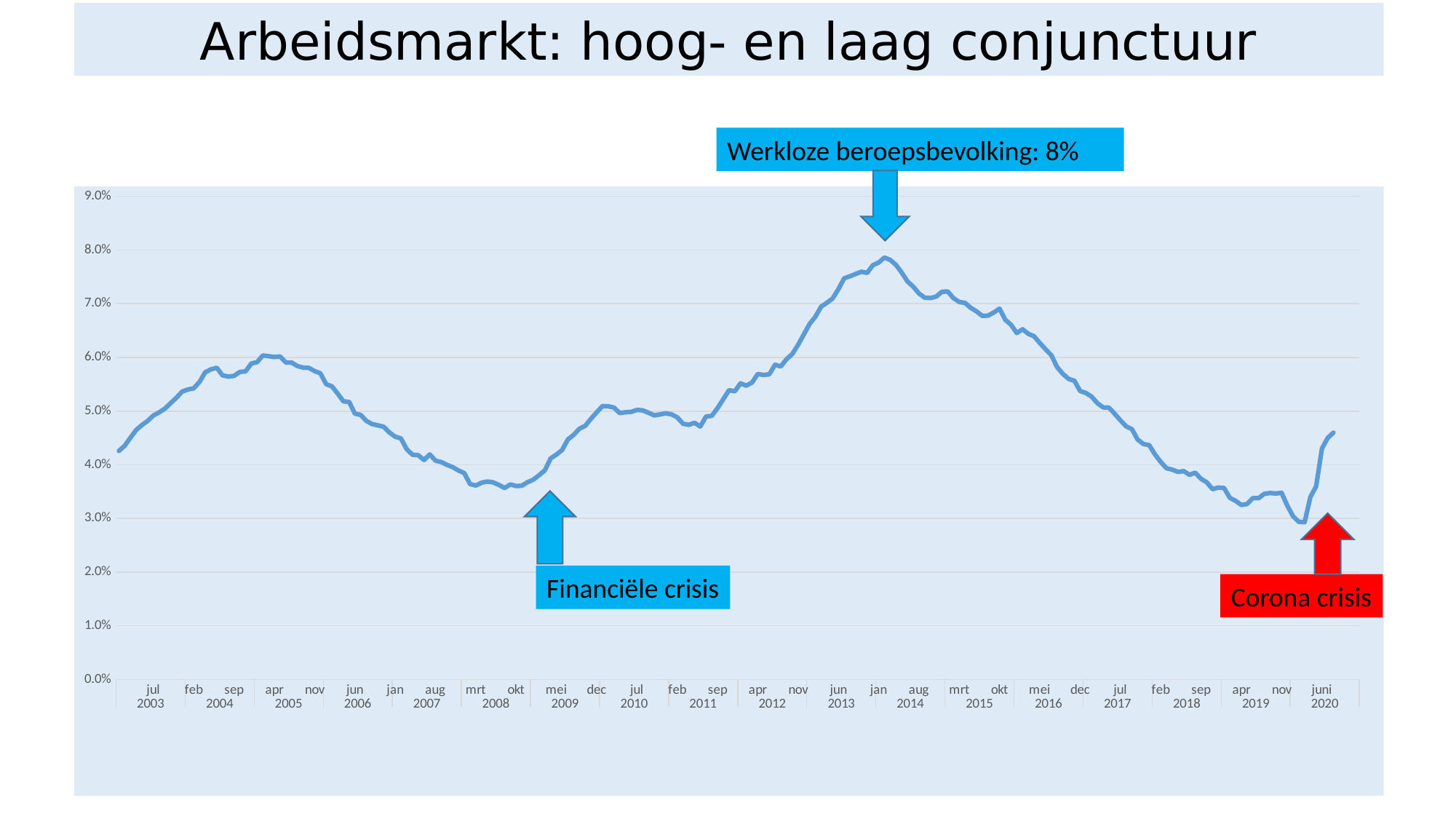

Arbeidsmarkt: hoog- en laag conjunctuur
Werkloze beroepsbevolking: 8%

### Chart

| Category |  |
|---|---|
| jan | 0.04258964631012116 |
| feb | 0.04354207436399217 |
| mrt | 0.04504835353164402 |
| apr | 0.046483180428134555 |
| mei | 0.047403787416004886 |
| jun | 0.04818982387475538 |
| jul | 0.04920034183860335 |
| aug | 0.049774307673539096 |
| sep | 0.05047665607430946 |
| okt | 0.051501098364657064 |
| nov | 0.052503052503052504 |
| dec | 0.0536478064279604 |
| jan | 0.05403757013905831 |
| feb | 0.05425505974152646 |
| mrt | 0.055453991468616695 |
| apr | 0.057243558580456974 |
| mei | 0.05778101480941976 |
| jun | 0.058073138136313936 |
| jul | 0.056661004610531425 |
| aug | 0.05644082228439363 |
| sep | 0.056576225818226064 |
| okt | 0.05730241592812917 |
| nov | 0.0573959470937993 |
| dec | 0.05885914981228049 |
| jan | 0.05912284952750182 |
| feb | 0.06036046933591387 |
| mrt | 0.06024387299287698 |
| apr | 0.0600842865743528 |
| mei | 0.06017571308220002 |
| jun | 0.05906411644412366 |
| jul | 0.059050373583996146 |
| aug | 0.058398555087296806 |
| sep | 0.05810324129651861 |
| okt | 0.05804749340369393 |
| nov | 0.0574616122840691 |
| dec | 0.05704697986577181 |
| jan | 0.055029372976861286 |
| feb | 0.05460873739798368 |
| mrt | 0.05327573794096472 |
| apr | 0.05183585313174946 |
| mei | 0.05170133461584706 |
| jun | 0.04953820319059614 |
| jul | 0.049292396258095464 |
| aug | 0.0481725584182145 |
| sep | 0.04758488761358202 |
| okt | 0.04735209923664122 |
| nov | 0.04708680142687277 |
| dec | 0.04602063812121931 |
| jan | 0.04524458130996092 |
| feb | 0.04491194894220541 |
| mrt | 0.042909348107980666 |
| apr | 0.04188235294117647 |
| mei | 0.04178928781636257 |
| jun | 0.040900035157623346 |
| jul | 0.041944932630345634 |
| aug | 0.04078532195863036 |
| sep | 0.04050898902638338 |
| okt | 0.039995335820895525 |
| nov | 0.03955659276546091 |
| dec | 0.03894589552238806 |
| jan | 0.038452602230483274 |
| feb | 0.0364100185528757 |
| mrt | 0.03614457831325301 |
| apr | 0.03667820069204152 |
| mei | 0.03688760806916427 |
| jun | 0.03673845445122653 |
| jul | 0.036265254432419985 |
| aug | 0.035681399631675874 |
| sep | 0.036346905912123306 |
| okt | 0.036054656102882075 |
| nov | 0.036111429554052506 |
| dec | 0.03676975945017182 |
| jan | 0.037235865219874355 |
| feb | 0.03807135529465405 |
| mrt | 0.038978801002963304 |
| apr | 0.04119123687813784 |
| mei | 0.041904544416533455 |
| jun | 0.04276240567116396 |
| jul | 0.04473172405903215 |
| aug | 0.04557947778286761 |
| sep | 0.0467246907924874 |
| okt | 0.04725312535841266 |
| nov | 0.048564867967853045 |
| dec | 0.049776350498910424 |
| jan | 0.050934954686245267 |
| feb | 0.05090198782029185 |
| mrt | 0.050667894979272224 |
| apr | 0.04964376005515973 |
| mei | 0.04979348324919688 |
| jun | 0.04986213235294118 |
| jul | 0.05022359821121431 |
| aug | 0.05014343086632243 |
| sep | 0.04970156106519743 |
| okt | 0.049208534067446665 |
| nov | 0.049381301558203486 |
| dec | 0.049599083619702174 |
| jan | 0.04940257352941176 |
| feb | 0.048839347276488164 |
| mrt | 0.04765201338410061 |
| apr | 0.04744314902458732 |
| mei | 0.04783362218370884 |
| jun | 0.047136106949406474 |
| jul | 0.04899700253631543 |
| aug | 0.04911998159438629 |
| sep | 0.0505720823798627 |
| okt | 0.05223540145985402 |
| nov | 0.05390038662724585 |
| dec | 0.053688989784335985 |
| jan | 0.05517084799636735 |
| feb | 0.05474784189004998 |
| mrt | 0.055328334469438765 |
| apr | 0.056922553577503116 |
| mei | 0.056744818212708124 |
| jun | 0.056858081322913125 |
| jul | 0.058637083993660855 |
| aug | 0.058325812274368234 |
| sep | 0.05967796419322149 |
| okt | 0.06064356435643564 |
| nov | 0.06234526221021832 |
| dec | 0.0642913341575812 |
| jan | 0.06623186776116047 |
| feb | 0.06757364515403642 |
| mrt | 0.06945691202872531 |
| apr | 0.07017740848865933 |
| mei | 0.07098730764910705 |
| jun | 0.07271911121086298 |
| jul | 0.07473070017953322 |
| aug | 0.07512052920731023 |
| sep | 0.0755540631296172 |
| okt | 0.07596916545637358 |
| nov | 0.07575248964977062 |
| dec | 0.07718233906302663 |
| jan | 0.07767535971223022 |
| feb | 0.0785923094220823 |
| mrt | 0.07816559358409579 |
| apr | 0.07724449463579898 |
| mei | 0.07581227436823104 |
| jun | 0.07415781144019896 |
| jul | 0.07318725999548227 |
| aug | 0.07191239557462181 |
| sep | 0.0711301795190245 |
| okt | 0.07106713145170358 |
| nov | 0.07134029884282665 |
| dec | 0.07223907426131895 |
| jan | 0.07227700582698342 |
| feb | 0.07103579845135226 |
| mrt | 0.07032127611772636 |
| apr | 0.07015377707935795 |
| mei | 0.06923249551166966 |
| jun | 0.0685746352413019 |
| jul | 0.06773758705908785 |
| aug | 0.06778900112233445 |
| sep | 0.06836551414458913 |
| okt | 0.06908927770300584 |
| nov | 0.06700393479482855 |
| dec | 0.06608226567768037 |
| jan | 0.06455240665766981 |
| feb | 0.0652442448062886 |
| mrt | 0.06440754039497307 |
| apr | 0.06393919069975408 |
| mei | 0.06267487409065473 |
| jun | 0.061514371994184094 |
| jul | 0.06041317699609157 |
| aug | 0.05819278454149447 |
| sep | 0.056932350971198926 |
| okt | 0.055995538204127164 |
| nov | 0.05566090351366425 |
| dec | 0.05374066228119077 |
| jan | 0.05338672005338672 |
| feb | 0.05269020831012588 |
| mrt | 0.0514844879350606 |
| apr | 0.05069483046136743 |
| mei | 0.050655409908909134 |
| jun | 0.049506049506049504 |
| jul | 0.048294195835179445 |
| aug | 0.04716041182331451 |
| sep | 0.04664529678346413 |
| okt | 0.04469026548672567 |
| nov | 0.043872251077467124 |
| dec | 0.0436657086004864 |
| jan | 0.04194260485651214 |
| feb | 0.040534570355643916 |
| mrt | 0.039364869335097585 |
| apr | 0.03910122260160811 |
| mei | 0.03868556984283987 |
| jun | 0.0388328214129004 |
| jul | 0.03814116615519509 |
| aug | 0.03853711790393013 |
| sep | 0.037400501581070764 |
| okt | 0.036738253570260546 |
| nov | 0.03546562228024369 |
| dec | 0.03577253452212678 |
| jan | 0.035683297180043386 |
| feb | 0.03385049365303244 |
| mrt | 0.0332827406764961 |
| apr | 0.03252385082393756 |
| mei | 0.03268752029440416 |
| jun | 0.03378305450620615 |
| jul | 0.03377576346174598 |
| aug | 0.0345942450695118 |
| sep | 0.03473491773308958 |
| okt | 0.03466037128447258 |
| nov | 0.034767678935508105 |
| dec | 0.03236870310825295 |
| jan | 0.03039708872953013 |
| feb | 0.029361337333904843 |
| mrt | 0.02931386234296145 |
| apr | 0.034 |
| mei | 0.036 |
| juni | 0.043 |
| juli | 0.045 |
| augustus | 0.046 |
| september | None |
| oktober | None |
| november | None |
| december | None |
Financiële crisis

Corona crisis